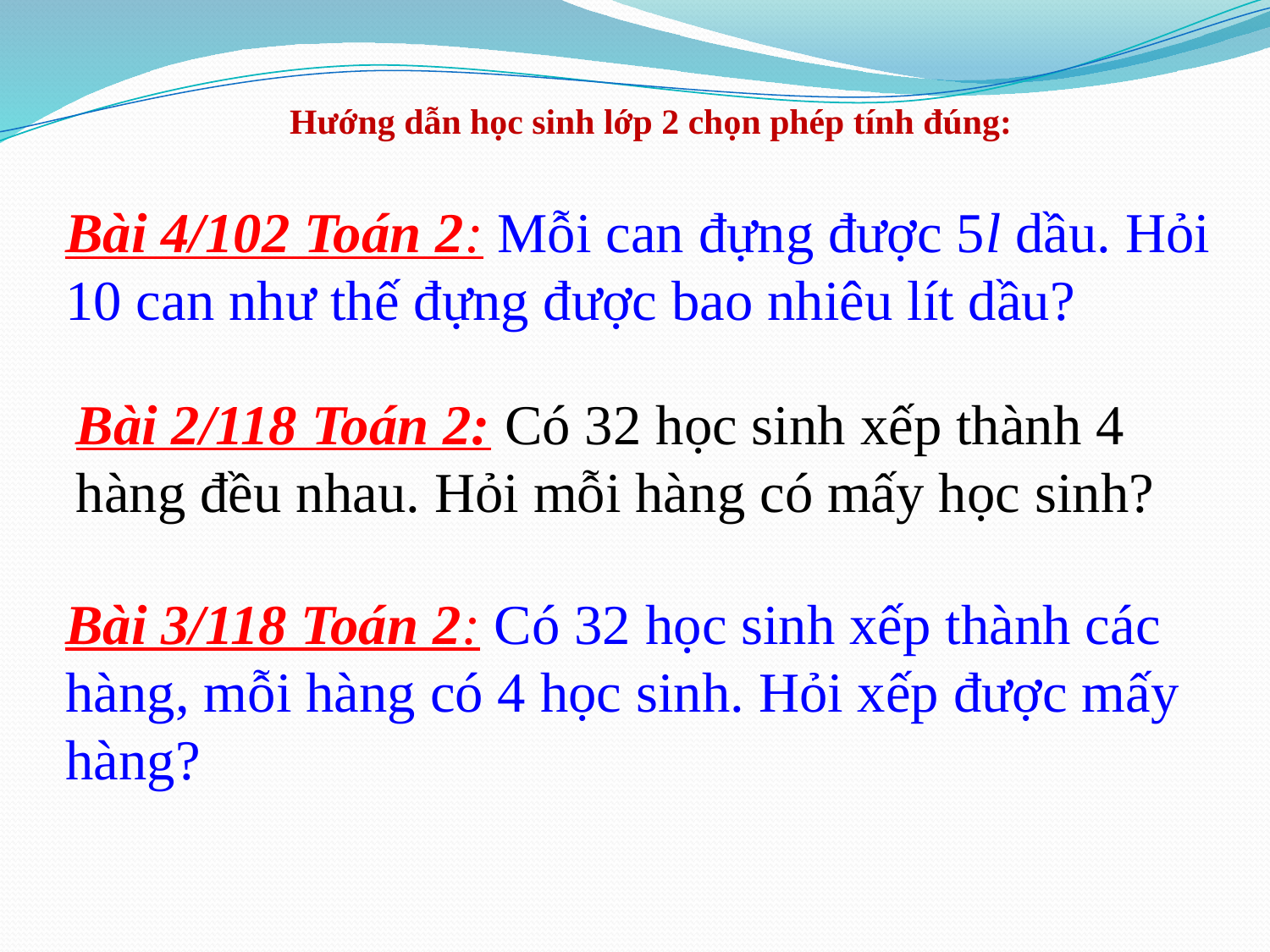

Hướng dẫn học sinh lớp 2 chọn phép tính đúng:

Bài 4/102 Toán 2: Mỗi can đựng được 5l dầu. Hỏi 10 can như thế đựng được bao nhiêu lít dầu?

Bài 2/118 Toán 2: Có 32 học sinh xếp thành 4 hàng đều nhau. Hỏi mỗi hàng có mấy học sinh?

Bài 3/118 Toán 2: Có 32 học sinh xếp thành các hàng, mỗi hàng có 4 học sinh. Hỏi xếp được mấy hàng?